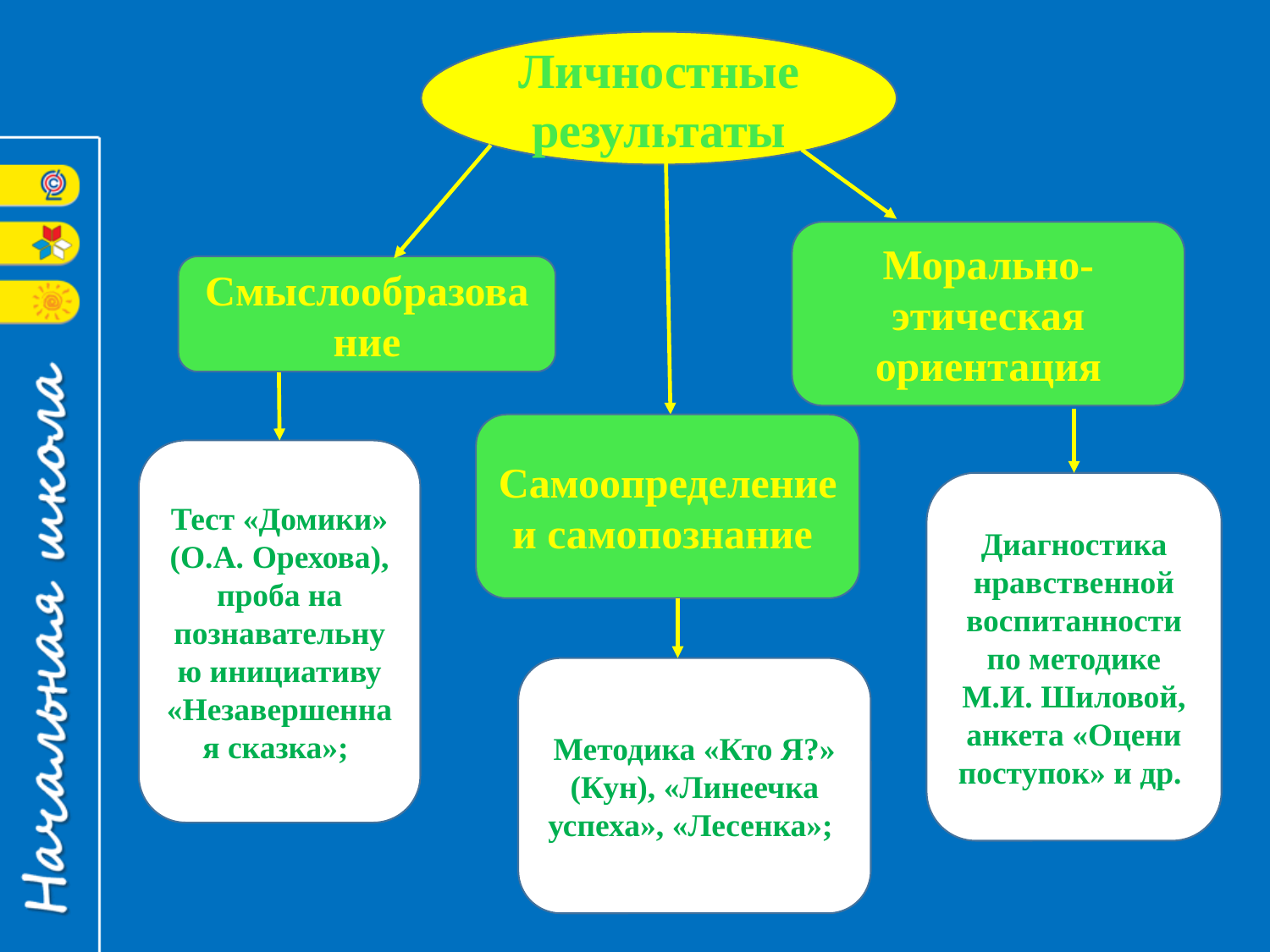

Личностные результаты

Морально-этическая ориентация
Смыслообразование
Самоопределение и самопознание
Тест «Домики» (О.А. Орехова), проба на познавательную инициативу «Незавершенная сказка»;
Диагностика нравственной воспитанности по методике М.И. Шиловой, анкета «Оцени поступок» и др.
Методика «Кто Я?» (Кун), «Линеечка успеха», «Лесенка»;